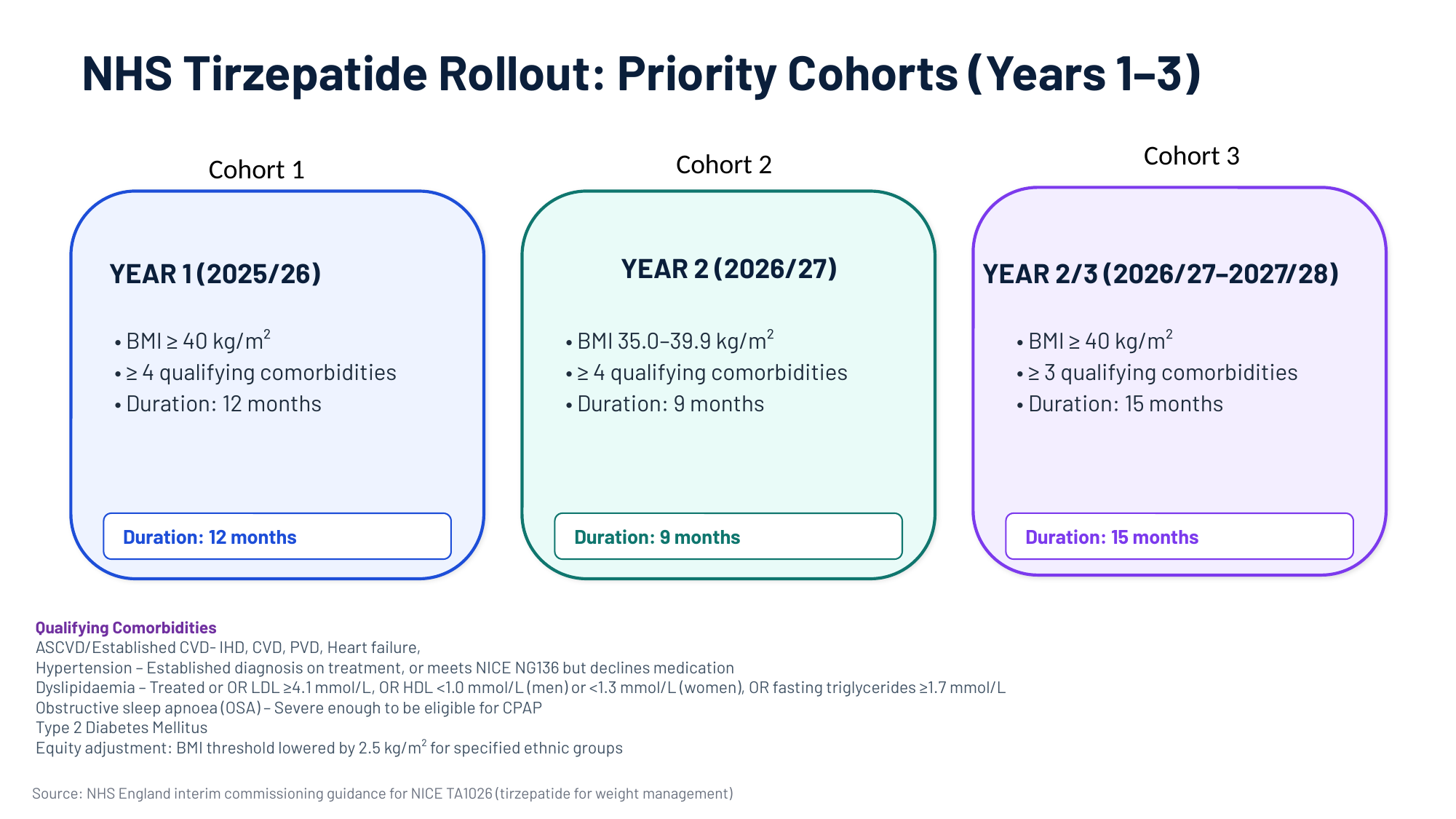

NHS Tirzepatide Rollout: Priority Cohorts (Years 1–3)
Cohort 3
Cohort 2
Cohort 1

YEAR 2 (2026/27)
YEAR 1 (2025/26)
YEAR 2/3 (2026/27–2027/28)
• BMI ≥ 40 kg/m²
• ≥ 4 qualifying comorbidities
• Duration: 12 months
• BMI 35.0–39.9 kg/m²
• ≥ 4 qualifying comorbidities
• Duration: 9 months
• BMI ≥ 40 kg/m²
• ≥ 3 qualifying comorbidities
• Duration: 15 months

Duration: 12 months
Duration: 9 months
Duration: 15 months
Qualifying Comorbidities
ASCVD/Established CVD- IHD, CVD, PVD, Heart failure,
Hypertension – Established diagnosis on treatment, or meets NICE NG136 but declines medication
Dyslipidaemia – Treated or OR LDL ≥4.1 mmol/L, OR HDL <1.0 mmol/L (men) or <1.3 mmol/L (women), OR fasting triglycerides ≥1.7 mmol/L
Obstructive sleep apnoea (OSA) – Severe enough to be eligible for CPAP
Type 2 Diabetes Mellitus
Equity adjustment: BMI threshold lowered by 2.5 kg/m² for specified ethnic groups
Source: NHS England interim commissioning guidance for NICE TA1026 (tirzepatide for weight management)